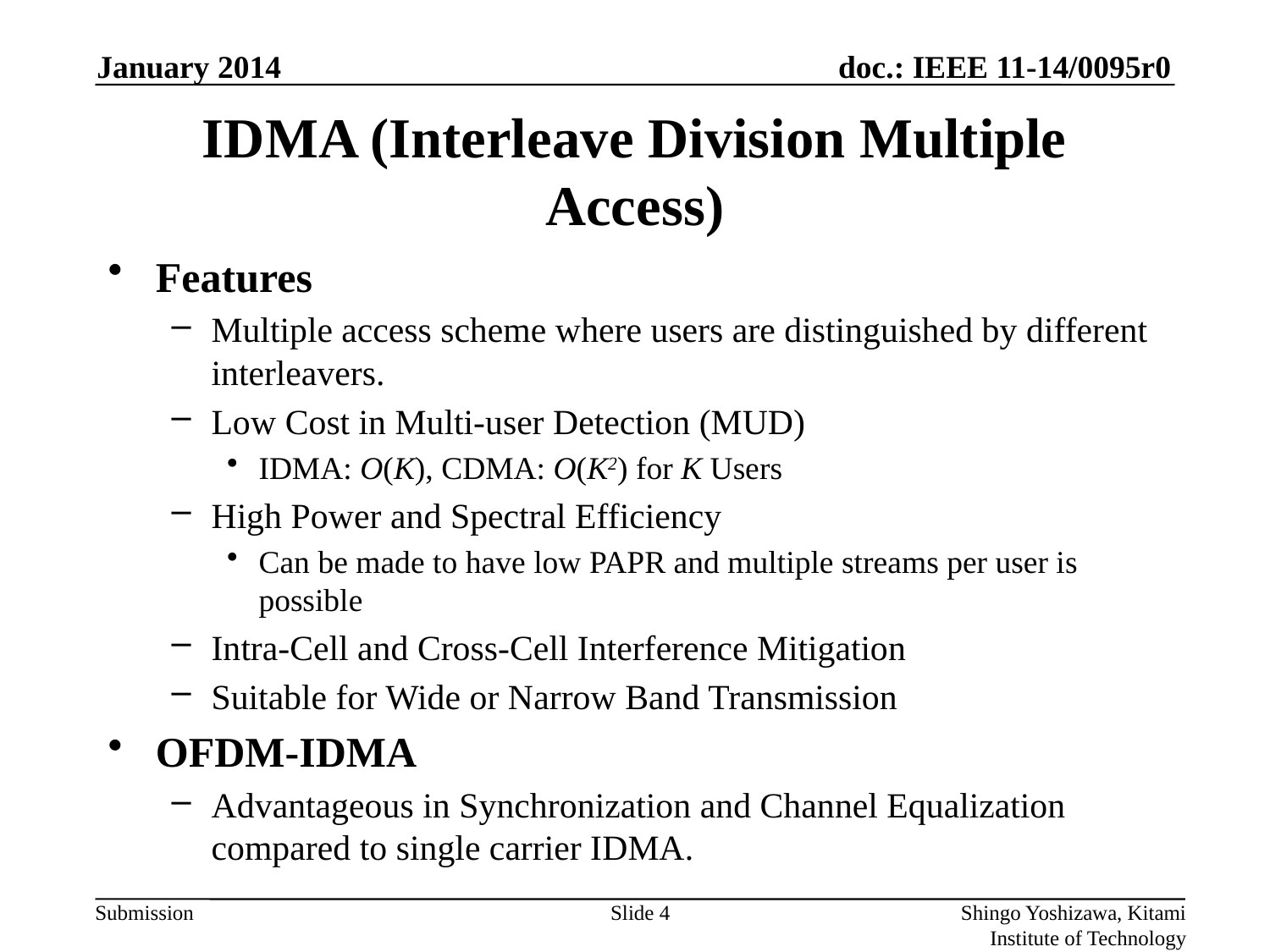

January 2014
# IDMA (Interleave Division Multiple Access)
Features
Multiple access scheme where users are distinguished by different interleavers.
Low Cost in Multi-user Detection (MUD)
IDMA: O(K), CDMA: O(K2) for K Users
High Power and Spectral Efficiency
Can be made to have low PAPR and multiple streams per user is possible
Intra-Cell and Cross-Cell Interference Mitigation
Suitable for Wide or Narrow Band Transmission
OFDM-IDMA
Advantageous in Synchronization and Channel Equalization compared to single carrier IDMA.

Slide 4
Shingo Yoshizawa, Kitami Institute of Technology